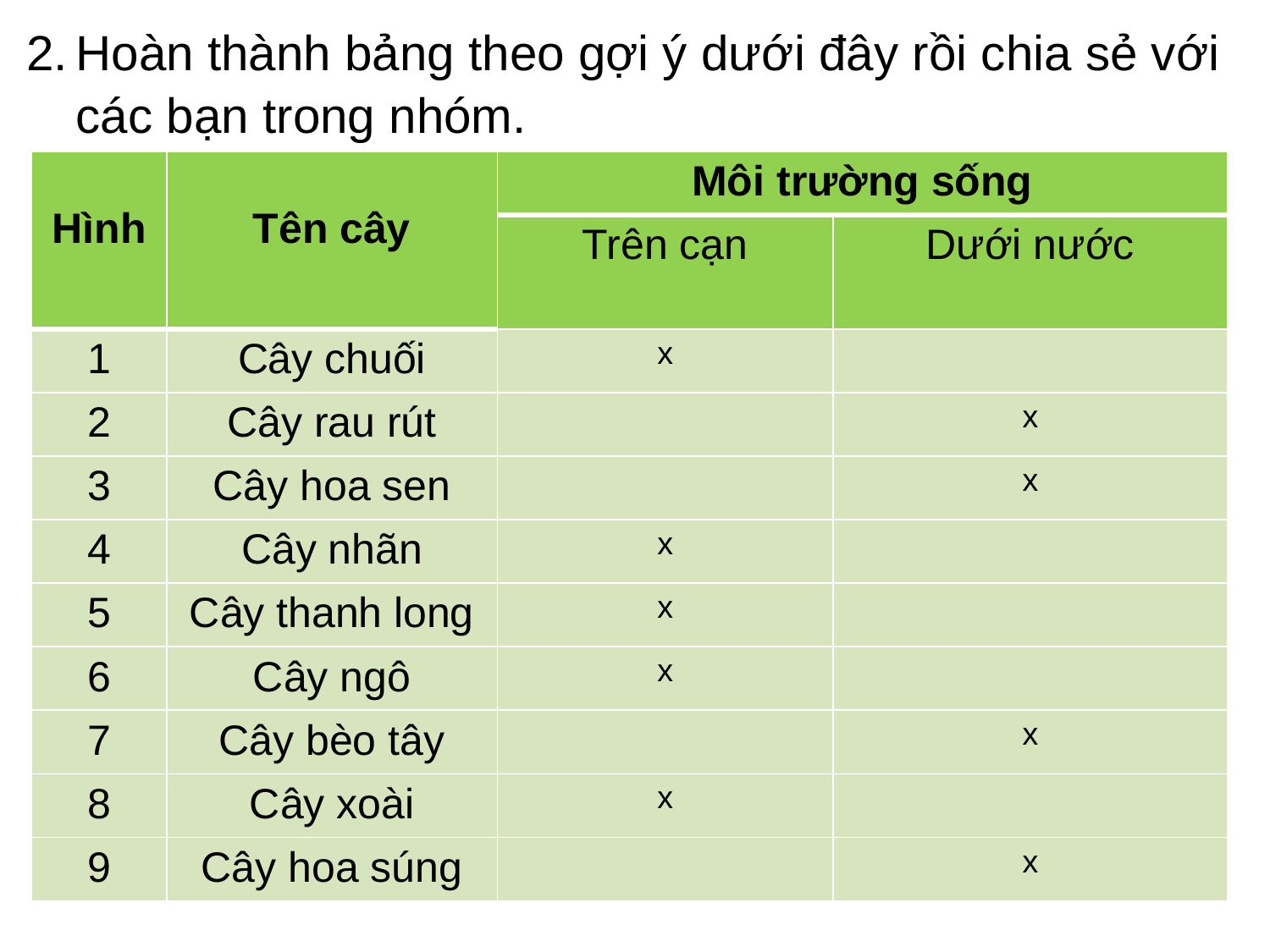

2.
Hoàn thành bảng theo gợi ý dưới đây rồi chia sẻ với các bạn trong nhóm.
| Hình | Tên cây | Môi trường sống |  |
| --- | --- | --- | --- |
|  |  | Trên cạn | Dưới nước |
| 1 | Cây chuối | x |  |
| 2 | Cây rau rút |  | x |
| 3 | Cây hoa sen |  | x |
| 4 | Cây nhãn | x |  |
| 5 | Cây thanh long | x |  |
| 6 | Cây ngô | x |  |
| 7 | Cây bèo tây |  | x |
| 8 | Cây xoài | x |  |
| 9 | Cây hoa súng |  | x |